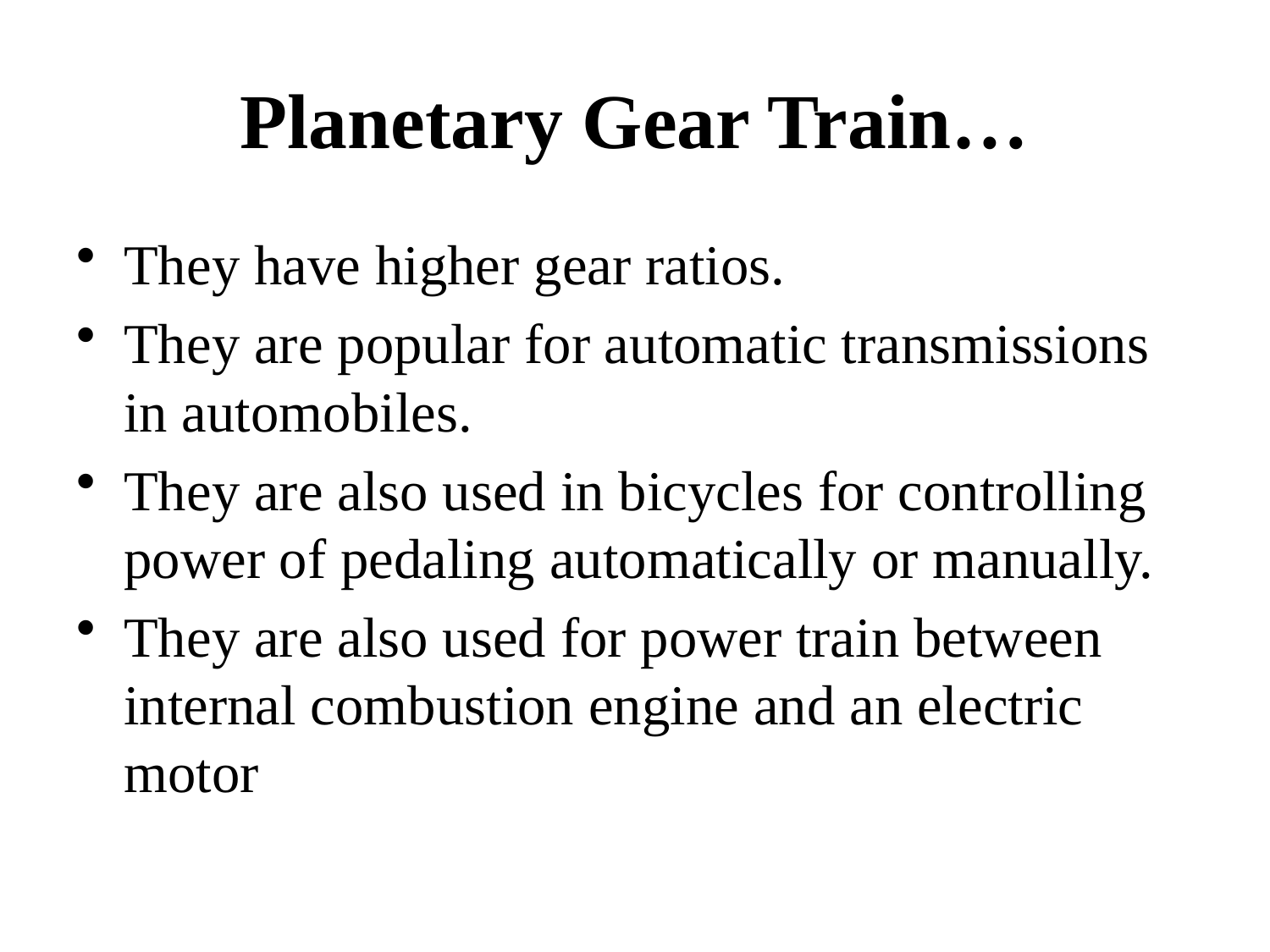

# Planetary Gear Train…
They have higher gear ratios.
They are popular for automatic transmissions in automobiles.
They are also used in bicycles for controlling power of pedaling automatically or manually.
They are also used for power train between internal combustion engine and an electric motor